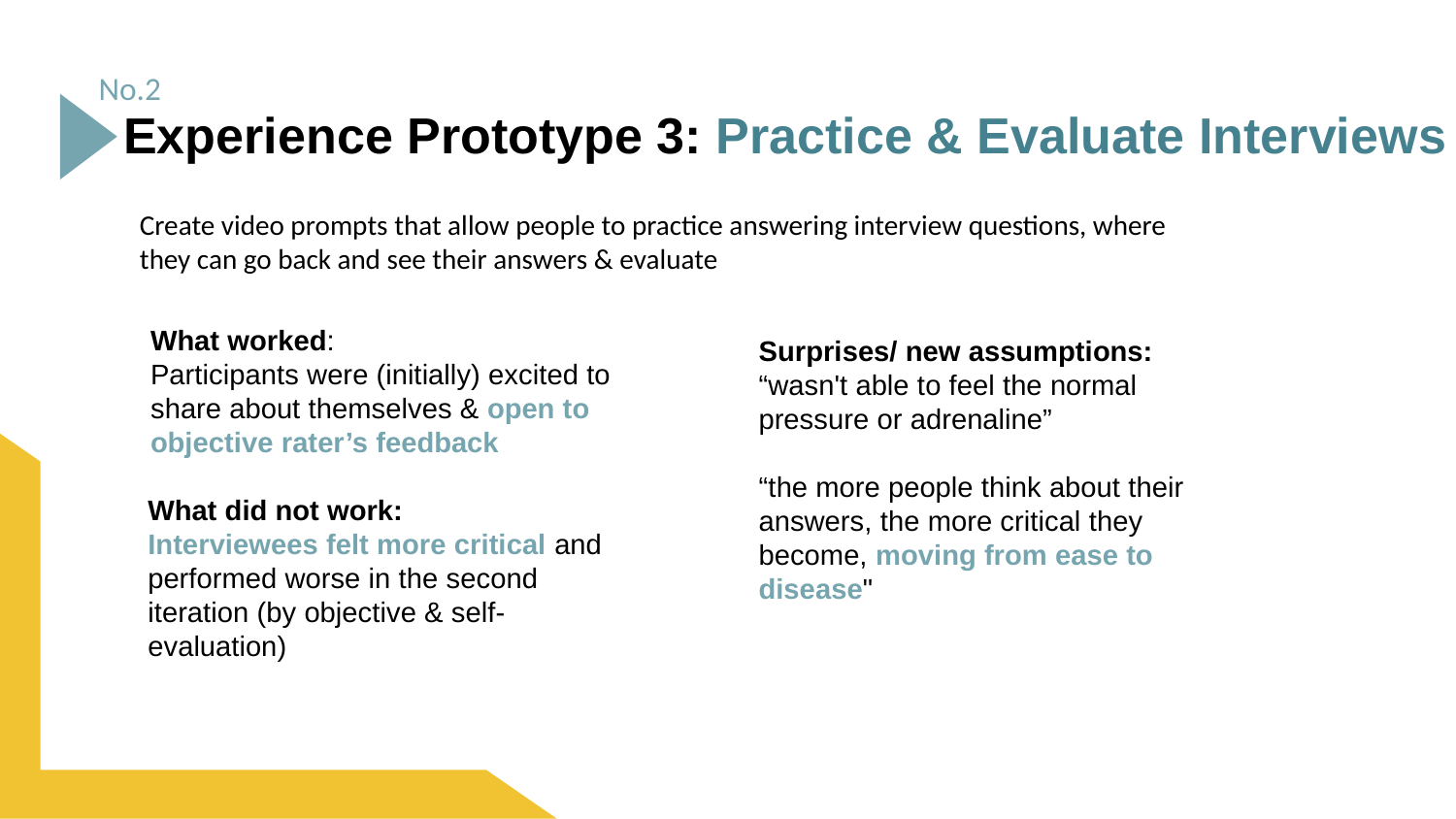

No.2

Experience Prototype 3: Practice & Evaluate Interviews
Create video prompts that allow people to practice answering interview questions, where they can go back and see their answers & evaluate
What worked:
Participants were (initially) excited to share about themselves & open to objective rater’s feedback

Surprises/ new assumptions:
“wasn't able to feel the normal pressure or adrenaline”

“the more people think about their answers, the more critical they become, moving from ease to disease"

What did not work:
Interviewees felt more critical and performed worse in the second iteration (by objective & self-evaluation)